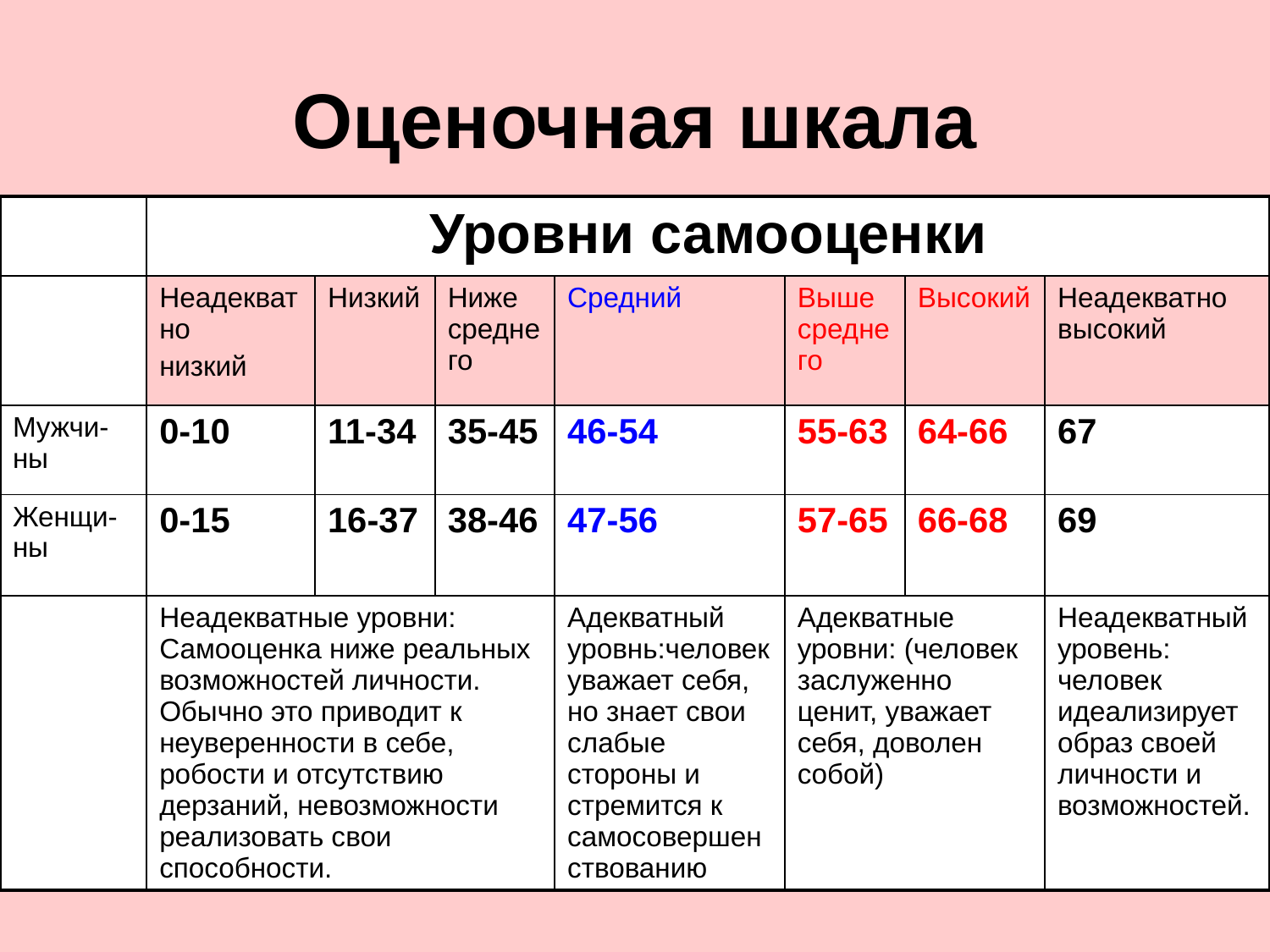

# Оценочная шкала
|  | Уровни самооценки |  |  |  |  |  |  |
| --- | --- | --- | --- | --- | --- | --- | --- |
|  | Неадекватно низкий | Низкий | Ниже среднего | Средний | Выше среднего | Высокий | Неадекватно высокий |
| Мужчи-ны | 0-10 | 11-34 | 35-45 | 46-54 | 55-63 | 64-66 | 67 |
| Женщи-ны | 0-15 | 16-37 | 38-46 | 47-56 | 57-65 | 66-68 | 69 |
|  | Неадекватные уровни: Самооценка ниже реальных возможностей личности. Обычно это приводит к неуверенности в себе, робости и отсутствию дерзаний, невозможности реализовать свои способности. |  |  | Адекватный уровнь:человек уважает себя, но знает свои слабые стороны и стремится к самосовершенствованию | Адекватные уровни: (человек заслуженно ценит, уважает себя, доволен собой) |  | Неадекватный уровень: человек идеализирует образ своей личности и возможностей. |